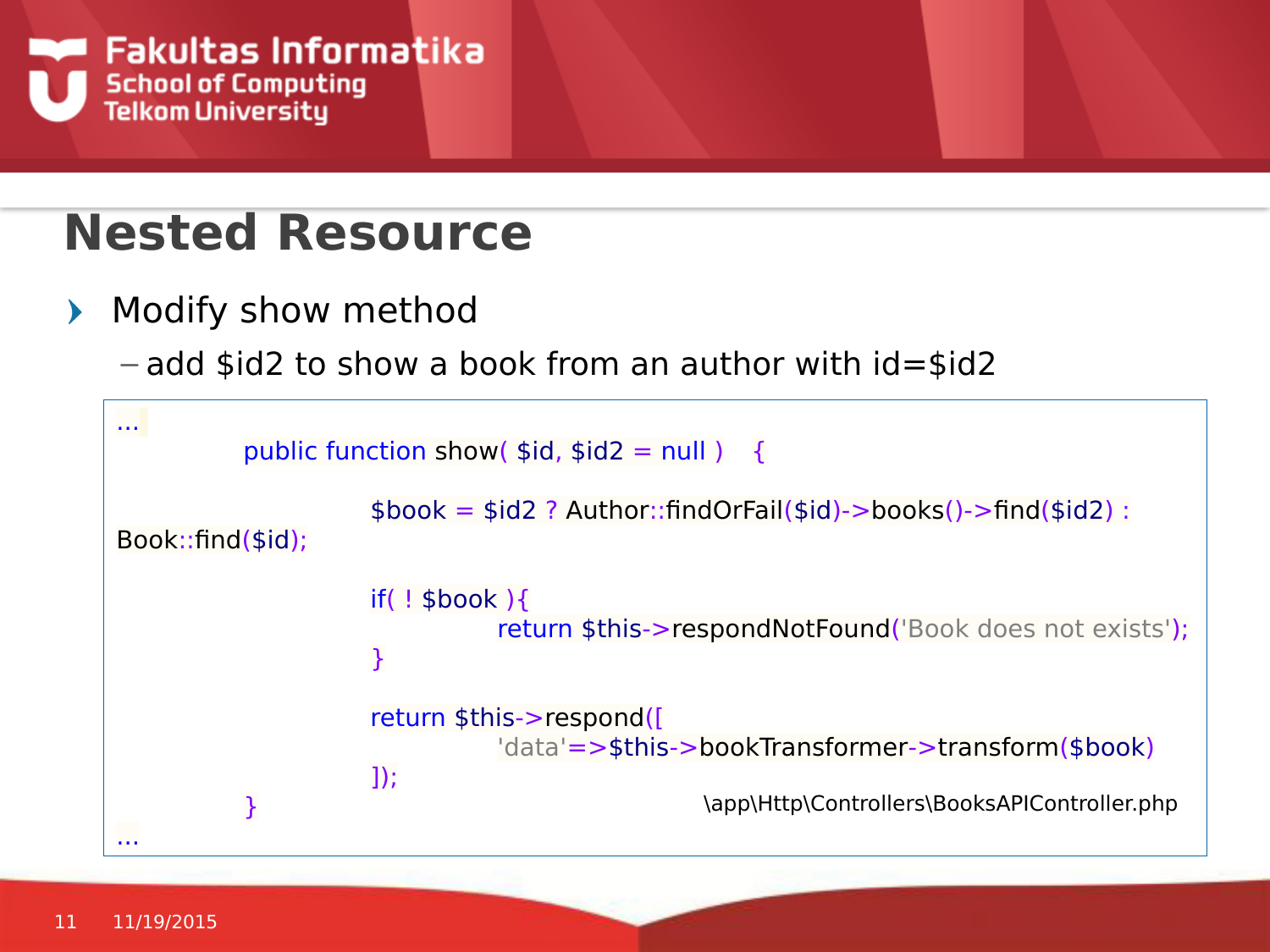

# Nested Resource
Modify show method
add $id2 to show a book from an author with id=$id2
...
	public function show( $id, $id2 = null )	{

		$book = $id2 ? Author::findOrFail($id)->books()->find($id2) : Book::find($id);

		if( ! $book ){
			return $this->respondNotFound('Book does not exists');
		}

		return $this->respond([
			'data'=>$this->bookTransformer->transform($book)
		]);
	}
...
\app\Http\Controllers\BooksAPIController.php

11
11/19/2015